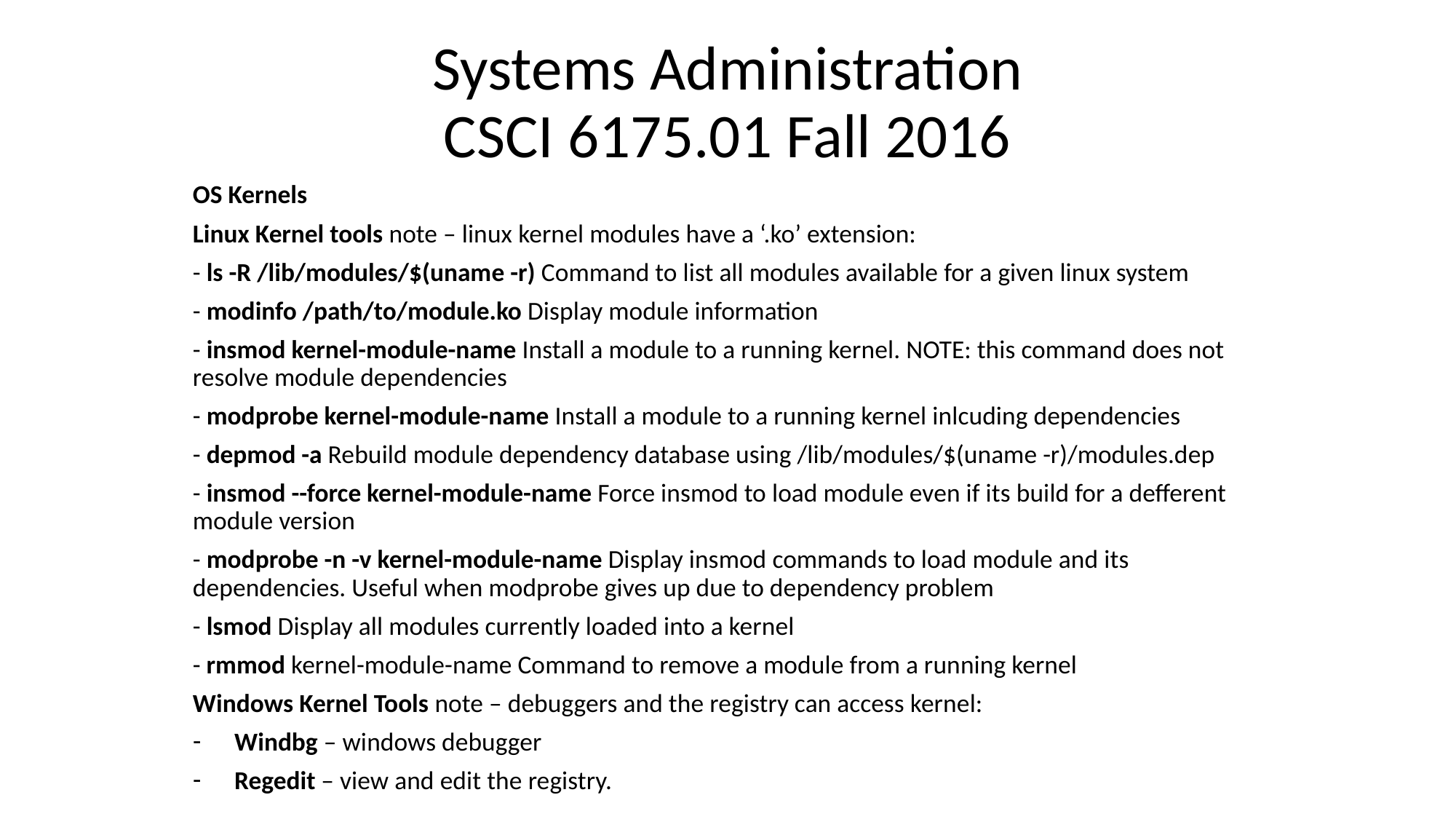

# Systems Administration CSCI 6175.01 Fall 2016
OS Kernels
Linux Kernel tools note – linux kernel modules have a ‘.ko’ extension:
- ls -R /lib/modules/$(uname -r) Command to list all modules available for a given linux system
- modinfo /path/to/module.ko Display module information
- insmod kernel-module-name Install a module to a running kernel. NOTE: this command does not resolve module dependencies
- modprobe kernel-module-name Install a module to a running kernel inlcuding dependencies
- depmod -a Rebuild module dependency database using /lib/modules/$(uname -r)/modules.dep
- insmod --force kernel-module-name Force insmod to load module even if its build for a defferent module version
- modprobe -n -v kernel-module-name Display insmod commands to load module and its dependencies. Useful when modprobe gives up due to dependency problem
- lsmod Display all modules currently loaded into a kernel
- rmmod kernel-module-name Command to remove a module from a running kernel
Windows Kernel Tools note – debuggers and the registry can access kernel:
Windbg – windows debugger
Regedit – view and edit the registry.